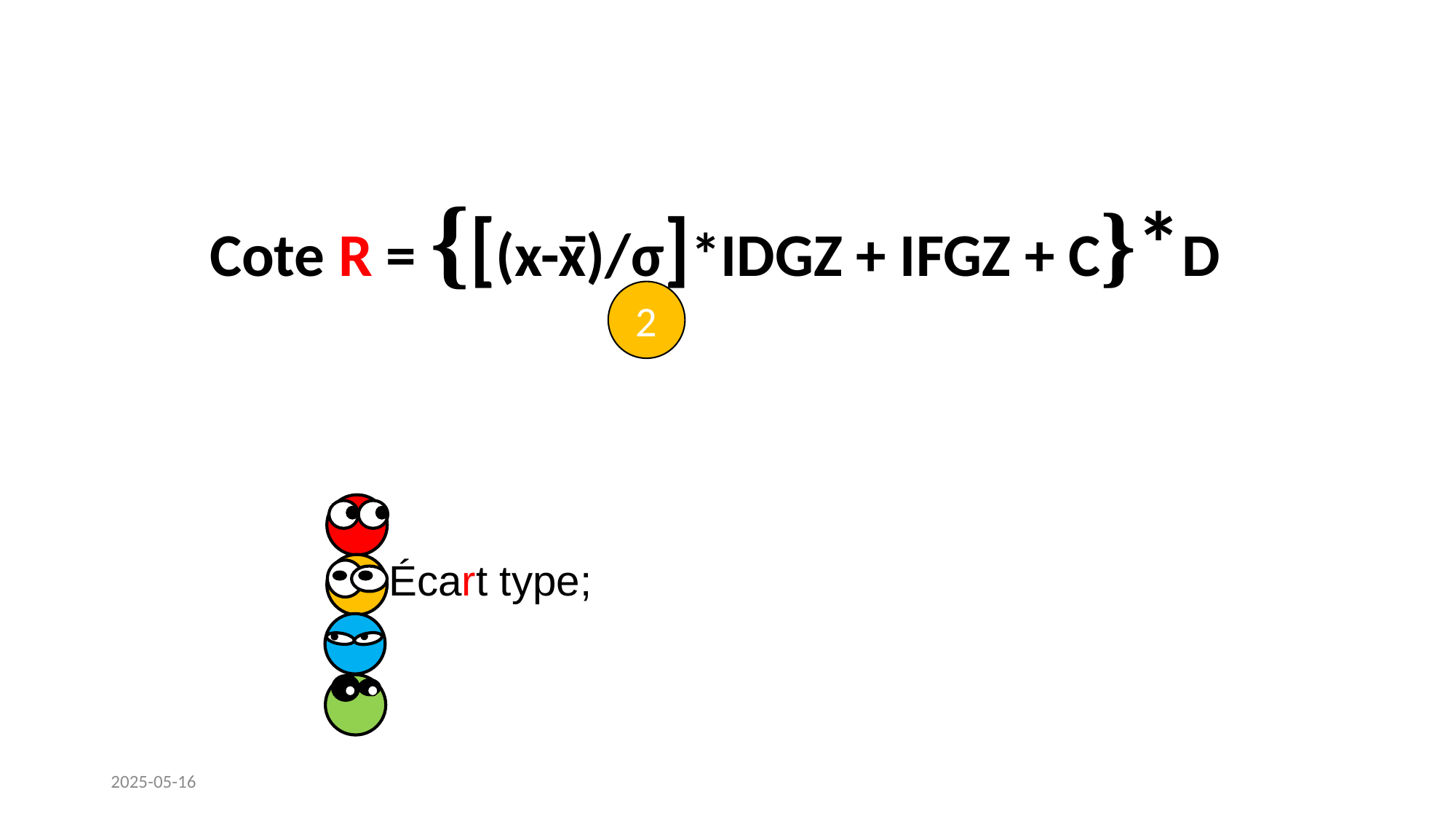

Cote R = {[(x-x)/σ]*IDGZ + IFGZ + C}*D
2

Écart type;

2025-05-16
14